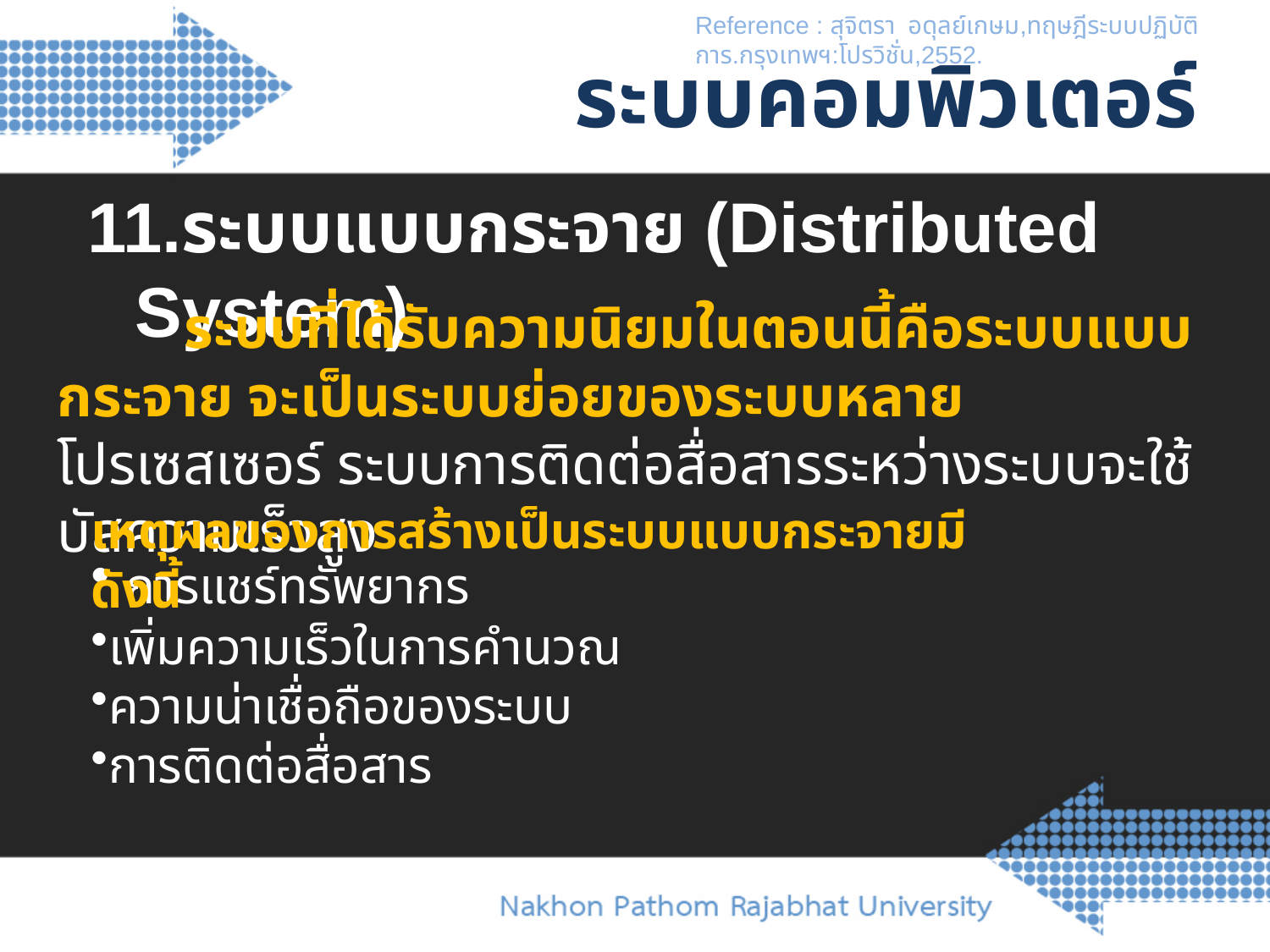

Reference : สุจิตรา  อดุลย์เกษม,ทฤษฎีระบบปฏิบัติการ.กรุงเทพฯ:โปรวิชั่น,2552.
ระบบคอมพิวเตอร์
11.ระบบแบบกระจาย (Distributed System)
	ระบบที่ได้รับความนิยมในตอนนี้คือระบบแบบกระจาย จะเป็นระบบย่อยของระบบหลาย โปรเซสเซอร์ ระบบการติดต่อสื่อสารระหว่างระบบจะใช้บัสความเร็วสูง
เหตุผลของการสร้างเป็นระบบแบบกระจายมีดังนี้
 การแชร์ทรัพยากร
เพิ่มความเร็วในการคำนวณ
ความน่าเชื่อถือของระบบ
การติดต่อสื่อสาร